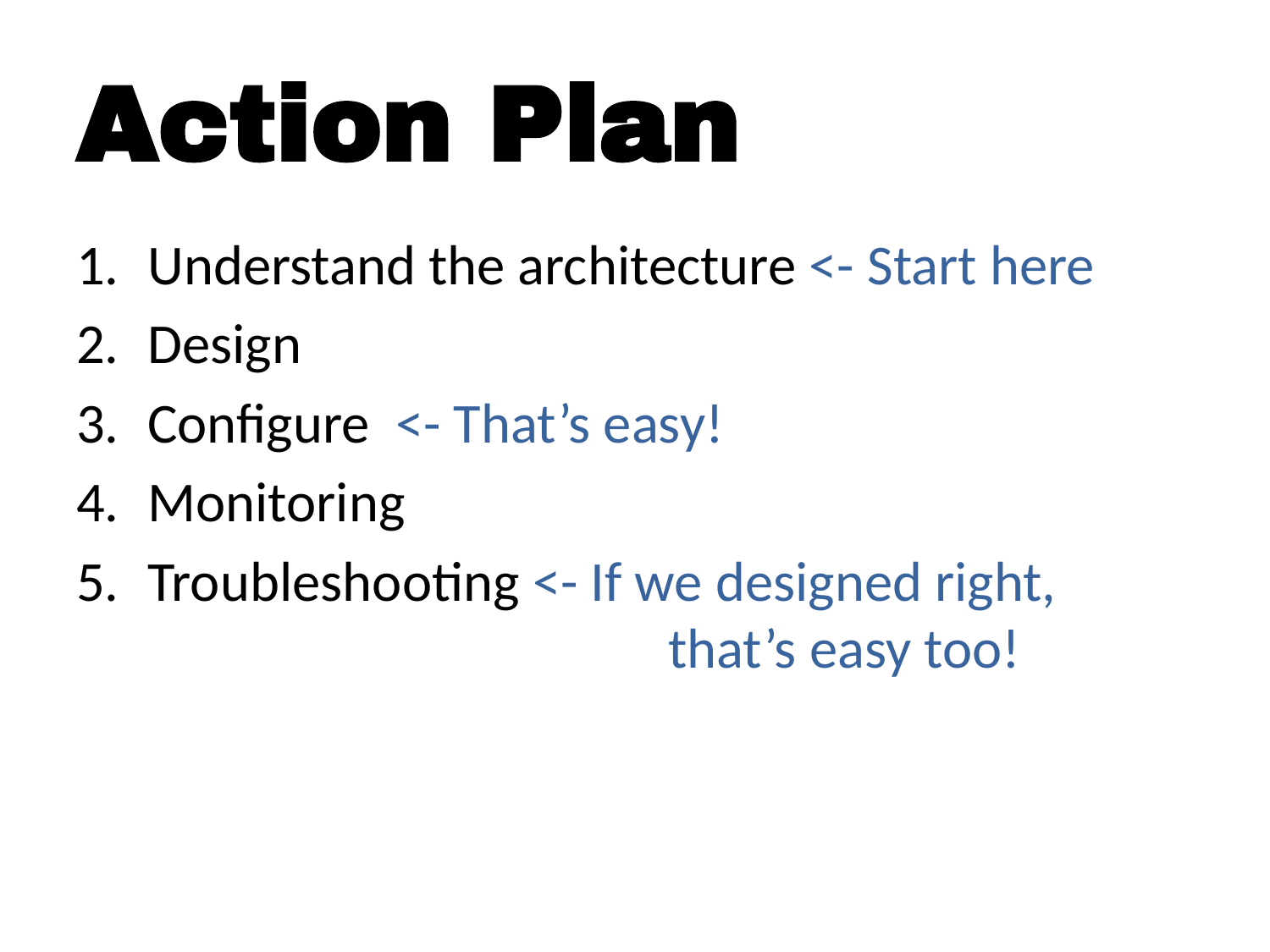

# Action Plan
Understand the architecture <- Start here
Design
Configure  <- That’s easy!
Monitoring
Troubleshooting <- If we designed right, 					 that’s easy too!